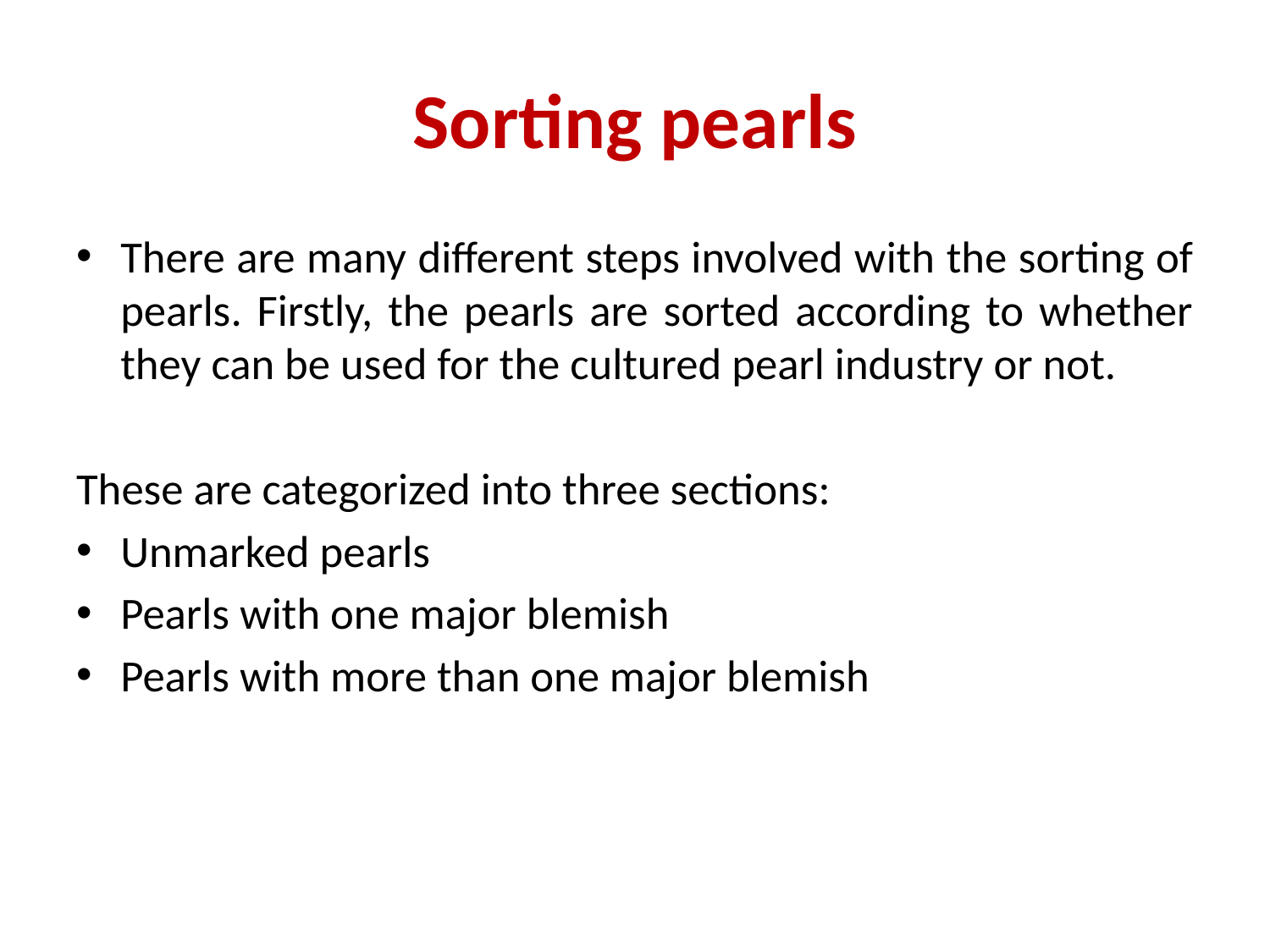

# Sorting pearls
There are many different steps involved with the sorting of pearls. Firstly, the pearls are sorted according to whether they can be used for the cultured pearl industry or not.

These are categorized into three sections:
Unmarked pearls
Pearls with one major blemish
Pearls with more than one major blemish